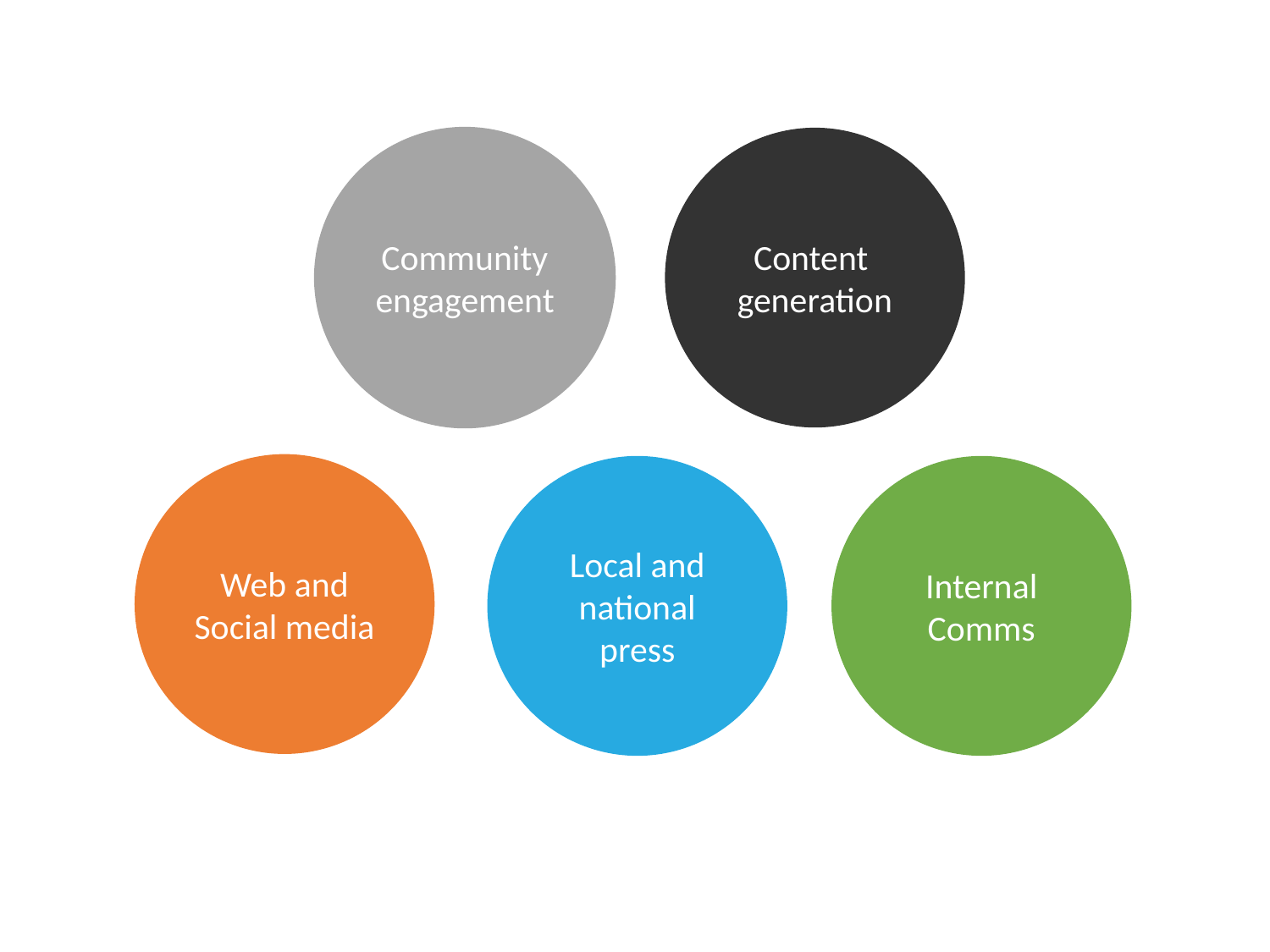

Community engagement
Content
generation
Web and Social media
Local and national press
Internal Comms